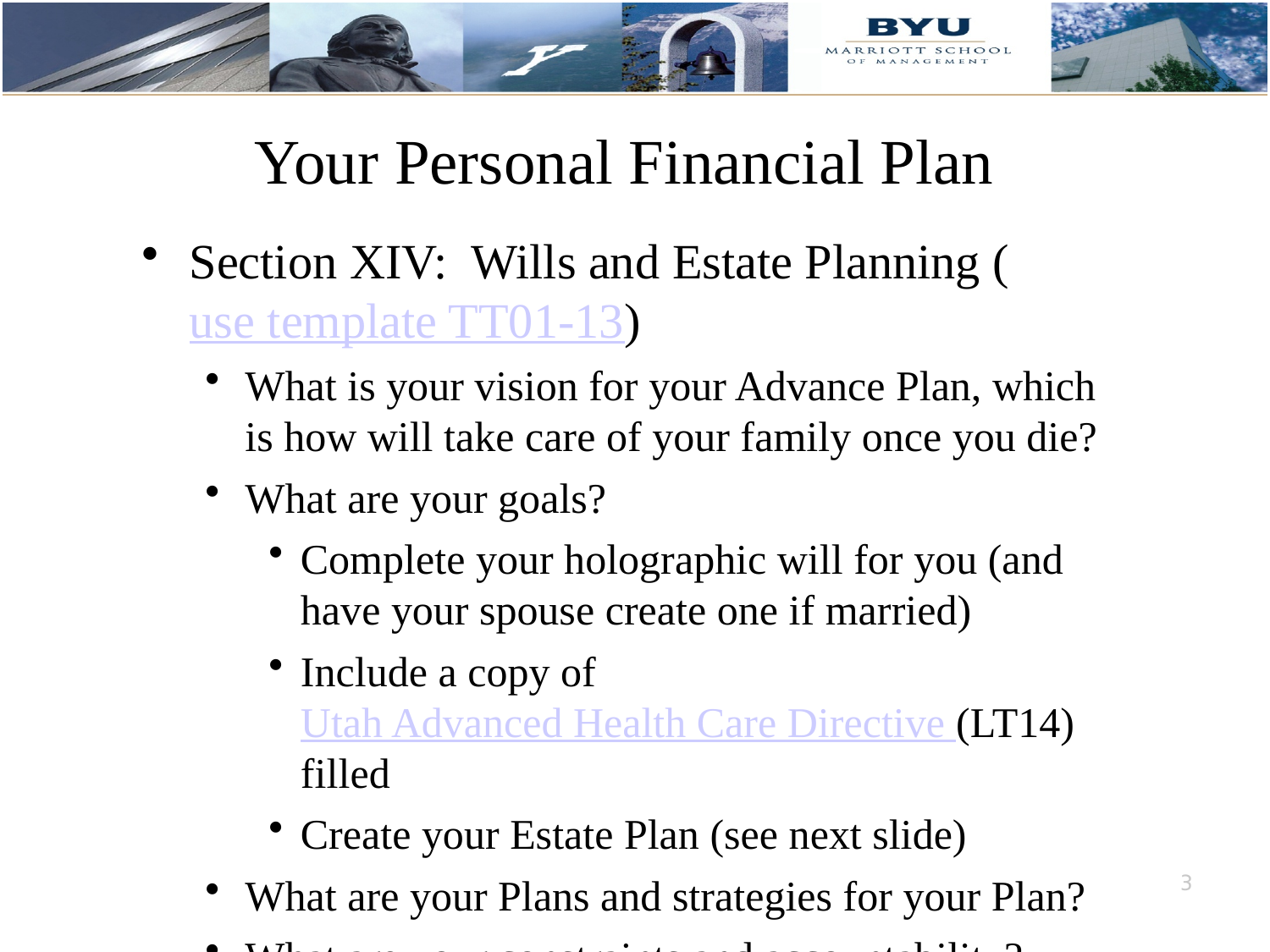

# Your Personal Financial Plan
Section XIV:  Wills and Estate Planning (use template TT01-13)
What is your vision for your Advance Plan, which is how will take care of your family once you die?
What are your goals?
Complete your holographic will for you (and have your spouse create one if married)
Include a copy of Utah Advanced Health Care Directive (LT14) filled
Create your Estate Plan (see next slide)
What are your Plans and strategies for your Plan?
What are your constraints and accountability?
3